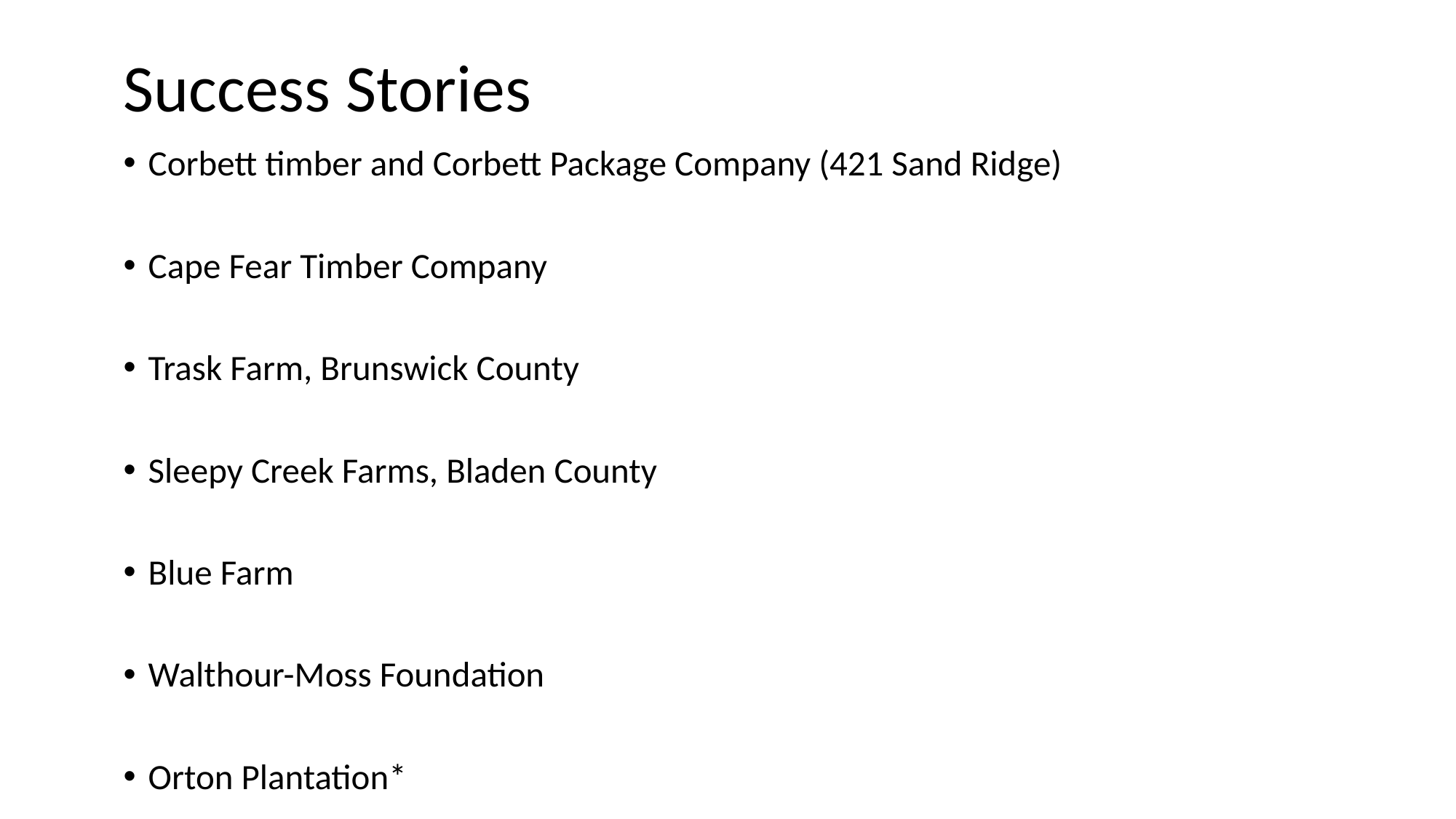

# Success Stories
Corbett timber and Corbett Package Company (421 Sand Ridge)

Cape Fear Timber Company

Trask Farm, Brunswick County

Sleepy Creek Farms, Bladen County

Blue Farm

Walthour-Moss Foundation

Orton Plantation*